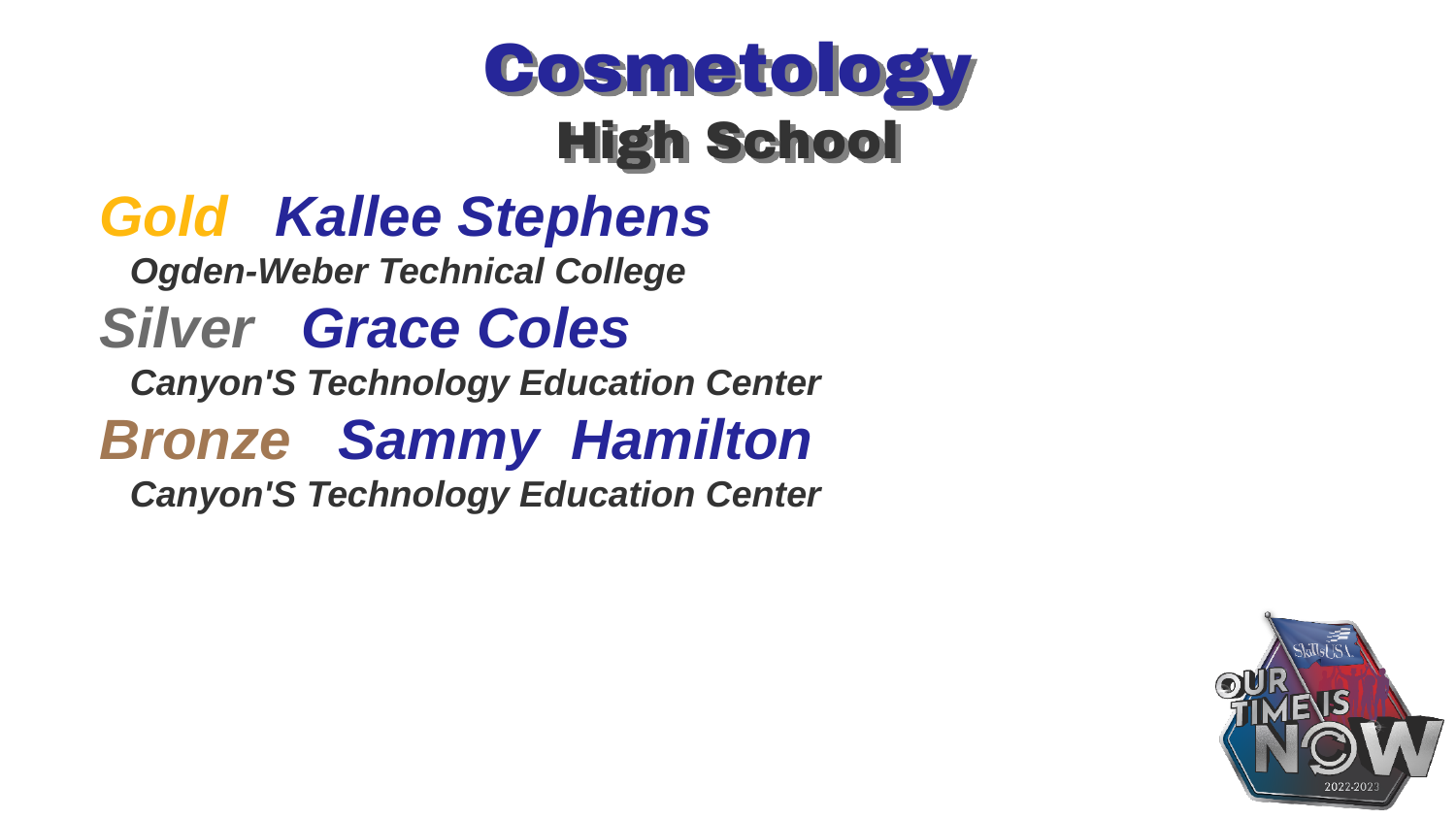

# Cosmetology High School
Gold   Kallee Stephens
   Ogden-Weber Technical College
Silver   Grace Coles
   Canyon'S Technology Education Center
Bronze   Sammy  Hamilton
   Canyon'S Technology Education Center